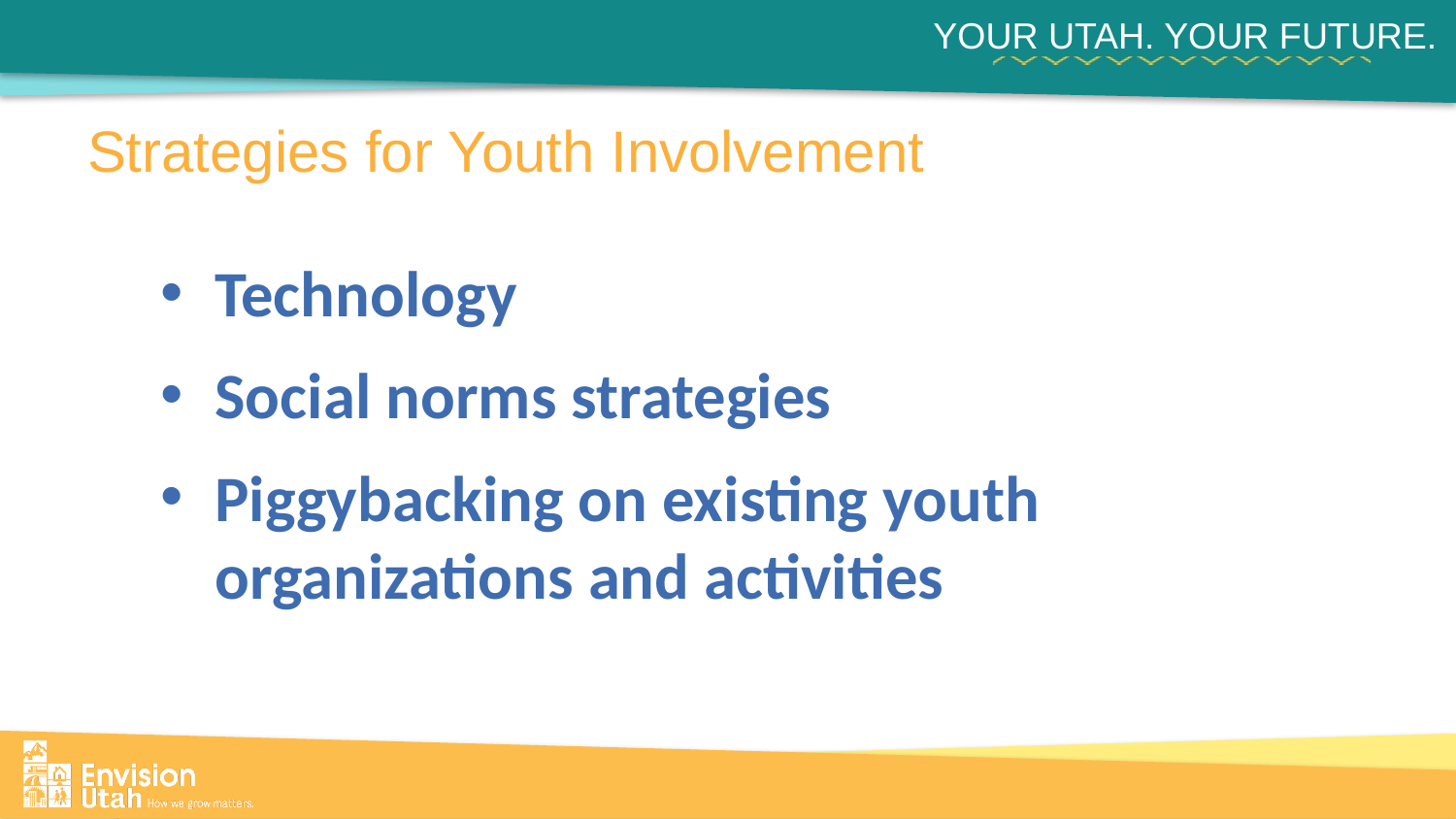

# Strategies for Youth Involvement
Technology
Social norms strategies
Piggybacking on existing youth organizations and activities